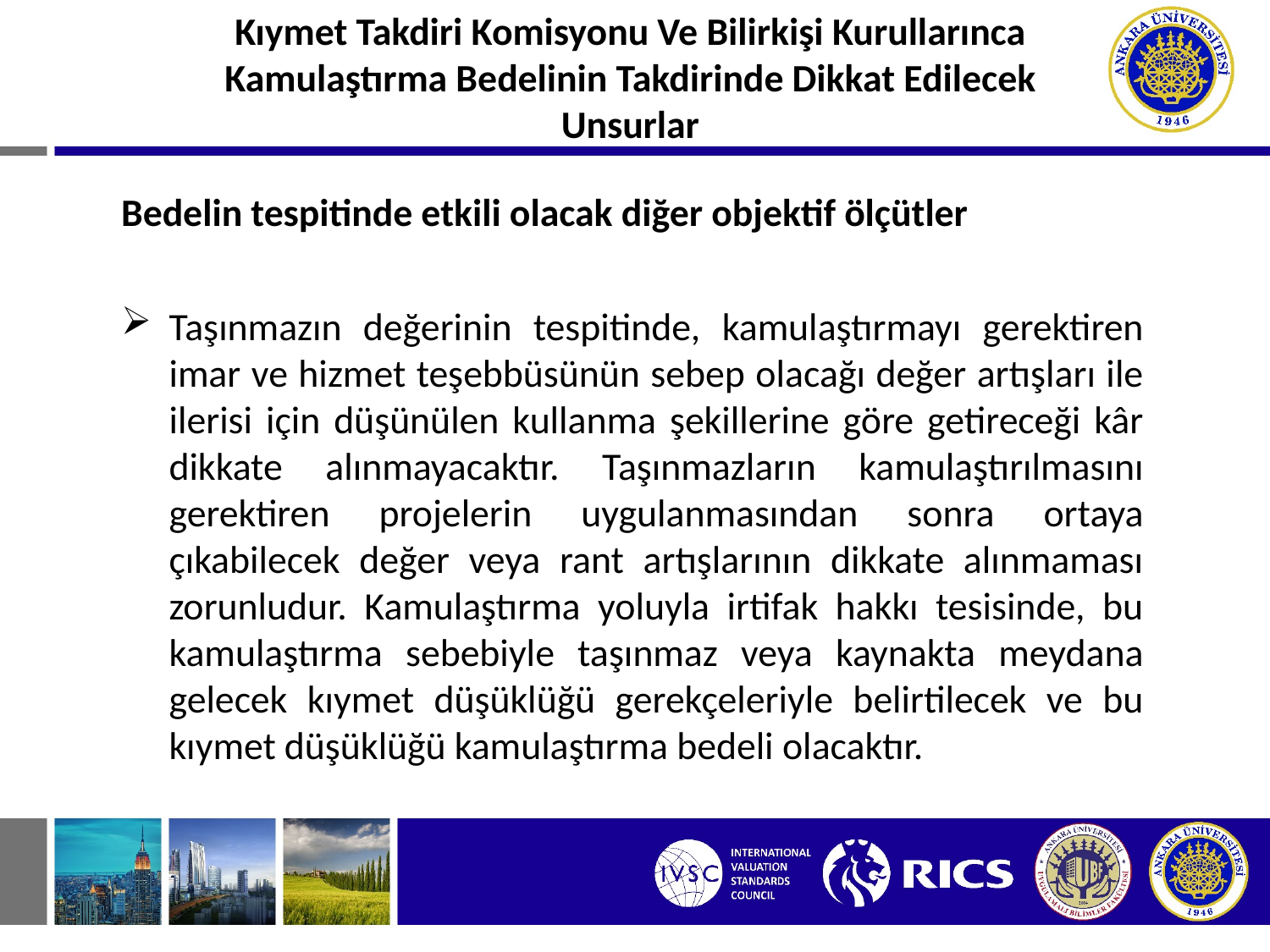

Kıymet Takdiri Komisyonu Ve Bilirkişi Kurullarınca Kamulaştırma Bedelinin Takdirinde Dikkat Edilecek Unsurlar
Bedelin tespitinde etkili olacak diğer objektif ölçütler

Taşınmazın değerinin tespitinde, kamulaştırmayı gerektiren imar ve hizmet teşebbüsünün sebep olacağı değer artışları ile ilerisi için düşünülen kullanma şekillerine göre getireceği kâr dikkate alınmayacaktır. Taşınmazların kamulaştırılmasını gerektiren projelerin uygulanmasından sonra ortaya çıkabilecek değer veya rant artışlarının dikkate alınmaması zorunludur. Kamulaştırma yoluyla irtifak hakkı tesisinde, bu kamulaştırma sebebiyle taşınmaz veya kaynakta meydana gelecek kıymet düşüklüğü gerekçeleriyle belirtilecek ve bu kıymet düşüklüğü kamulaştırma bedeli olacaktır.